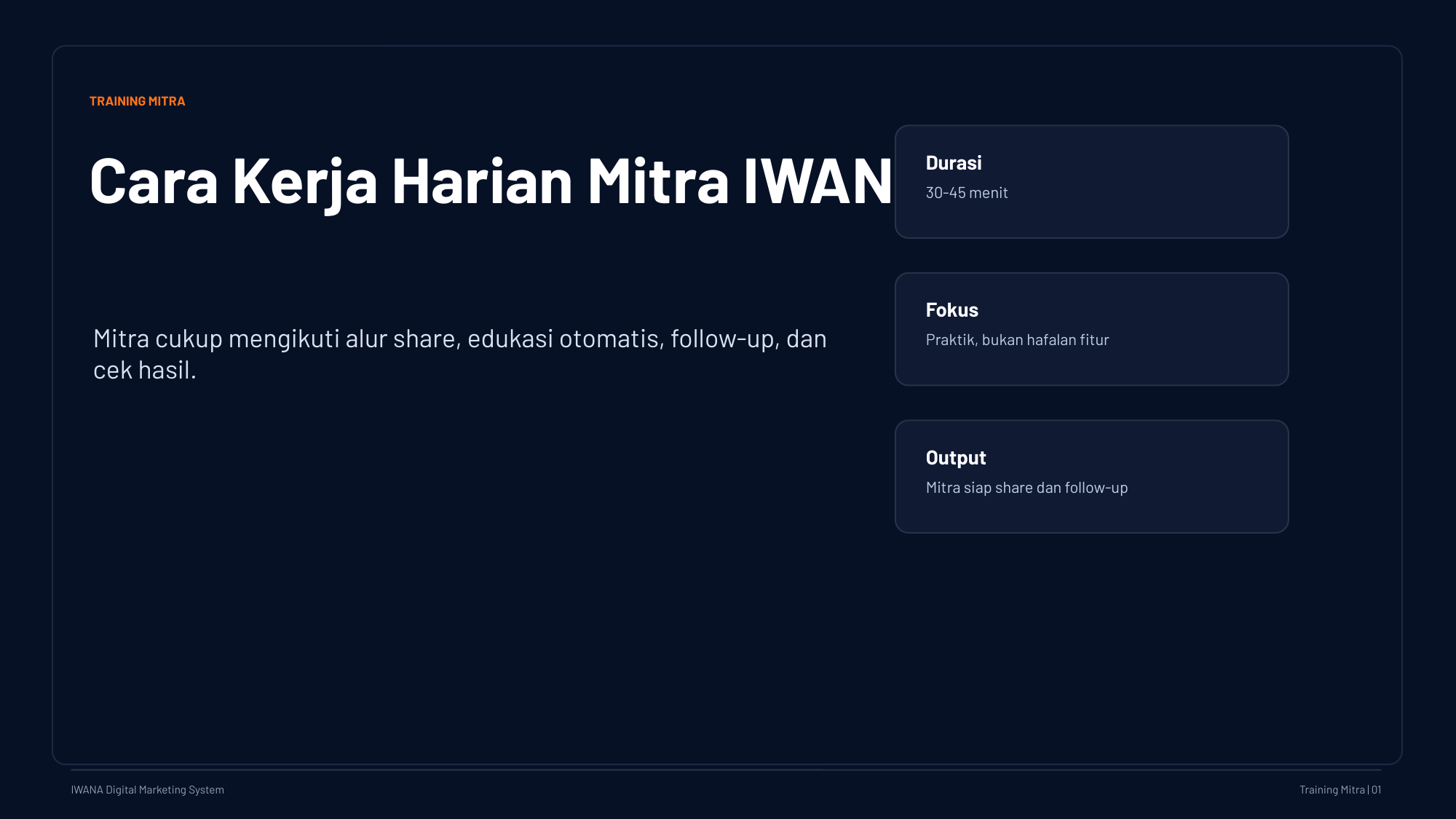

TRAINING MITRA

Cara Kerja Harian Mitra IWANA
Durasi
30-45 menit

Fokus
Mitra cukup mengikuti alur share, edukasi otomatis, follow-up, dan cek hasil.
Praktik, bukan hafalan fitur

Output
Mitra siap share dan follow-up

IWANA Digital Marketing System
Training Mitra | 01